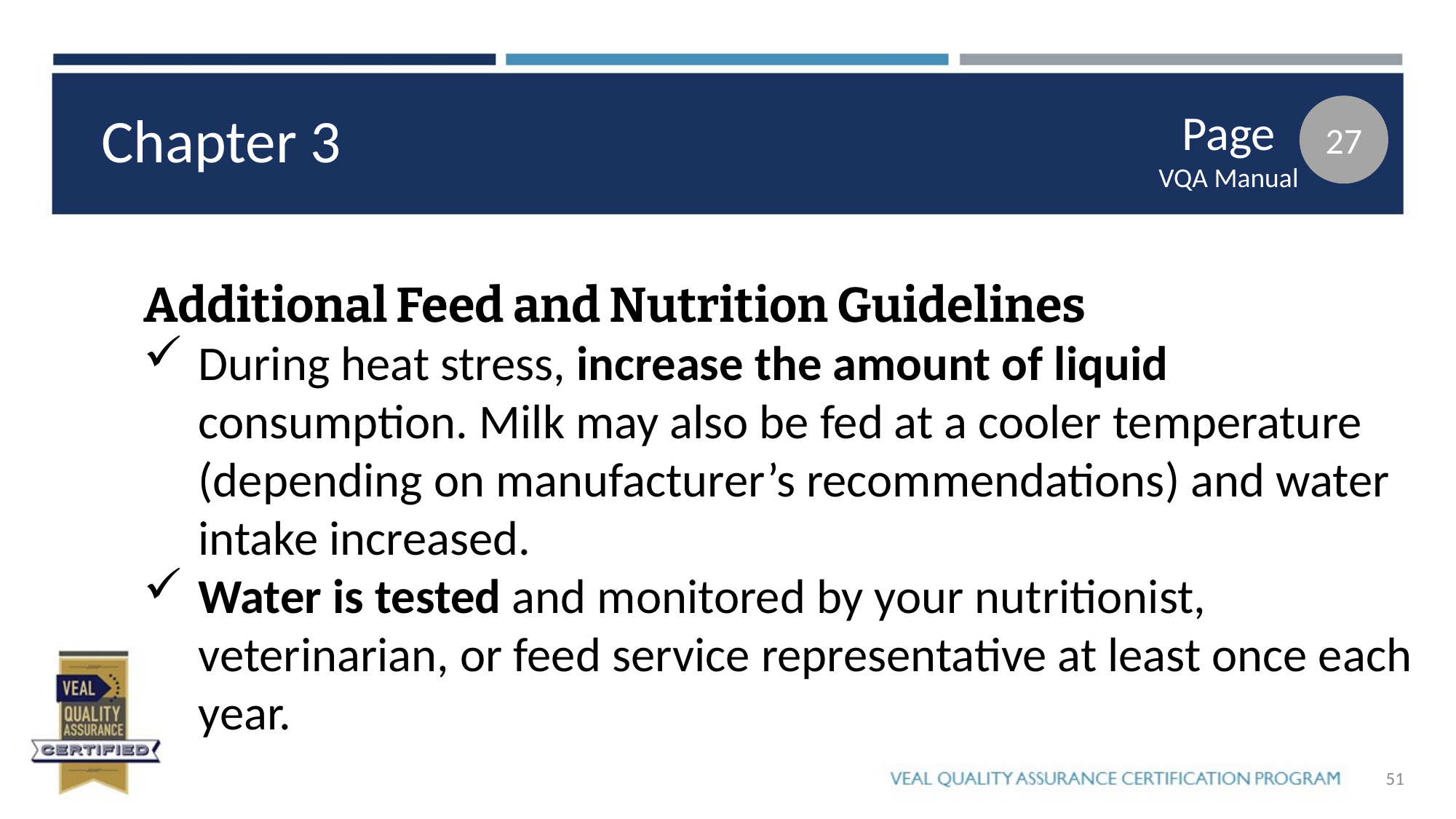

27
Chapter 3
Page
VQA Manual
Additional Feed and Nutrition Guidelines
During heat stress, increase the amount of liquid consumption. Milk may also be fed at a cooler temperature (depending on manufacturer’s recommendations) and water intake increased.
Water is tested and monitored by your nutritionist, veterinarian, or feed service representative at least once each year.

51